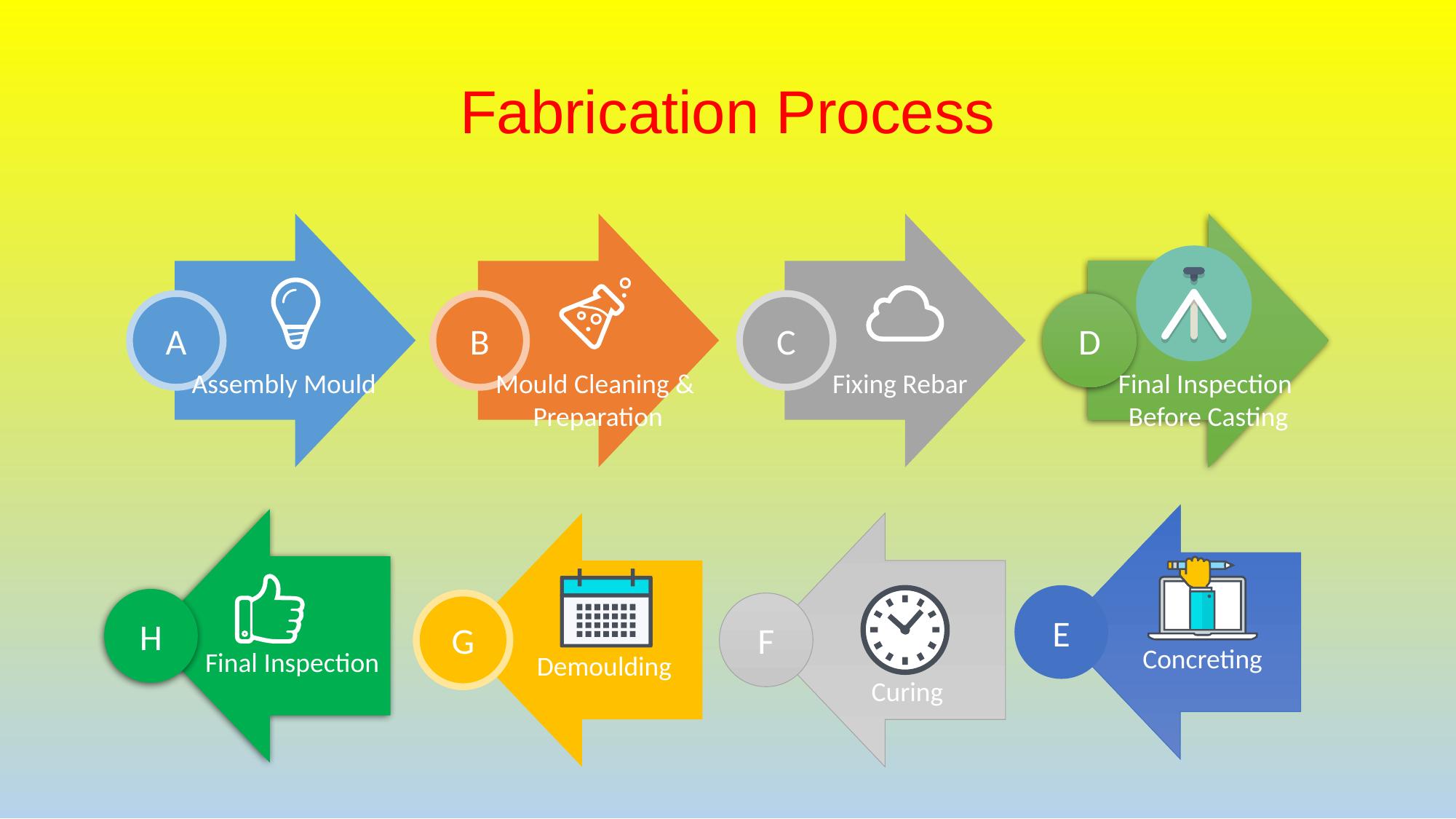

Fabrication Process

A
B
C
D
Assembly Mould
Mould Cleaning &
Preparation
Fixing Rebar
Final Inspection
Before Casting

E
H
G
F
Concreting
Final Inspection
Demoulding
Curing